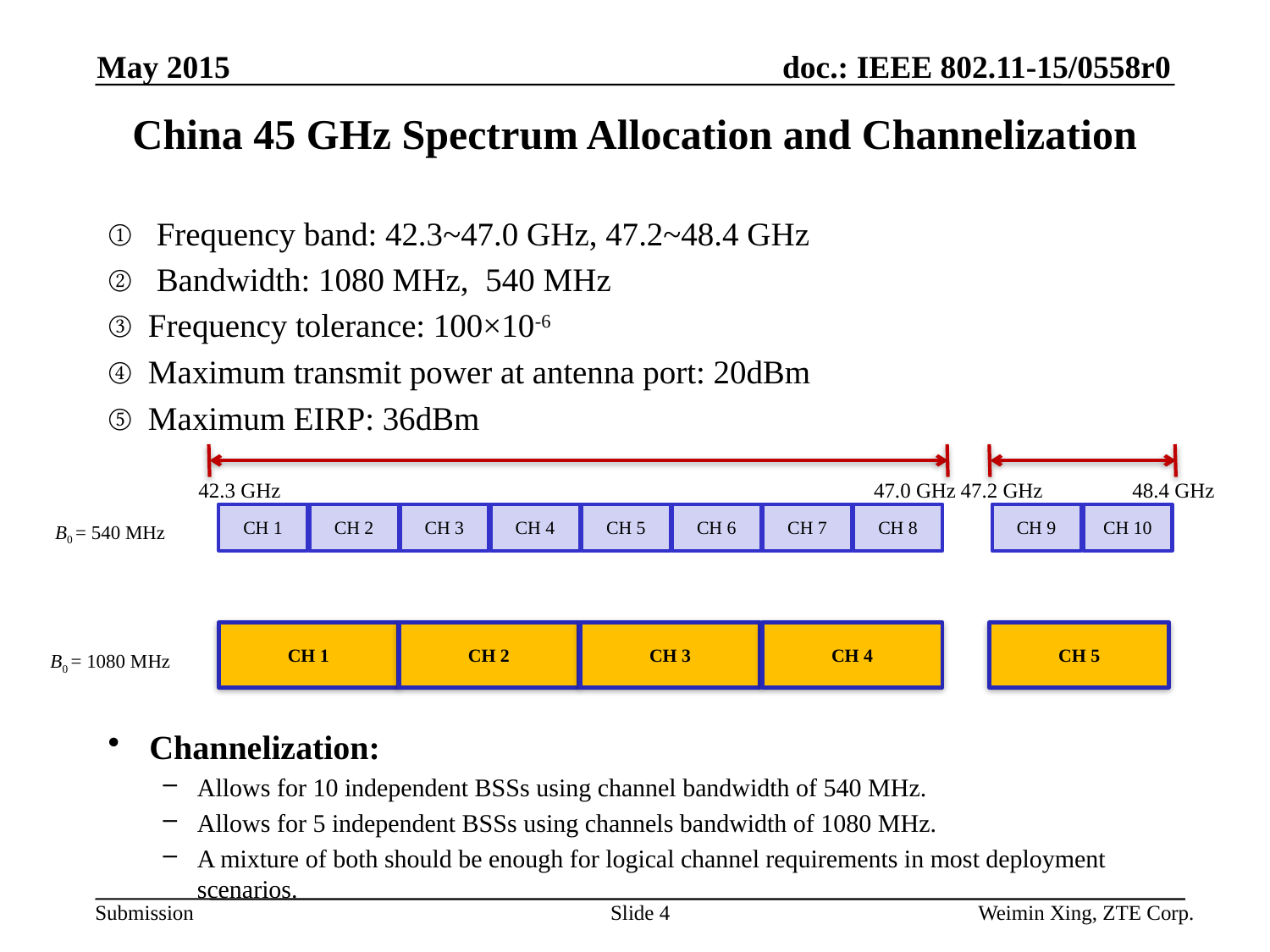

May 2015
# China 45 GHz Spectrum Allocation and Channelization
 Frequency band: 42.3~47.0 GHz, 47.2~48.4 GHz
 Bandwidth: 1080 MHz,  540 MHz
Frequency tolerance: 100×10-6
Maximum transmit power at antenna port: 20dBm
Maximum EIRP: 36dBm
42.3 GHz
47.0 GHz
47.2 GHz
48.4 GHz
CH 1
CH 2
CH 3
CH 4
CH 5
CH 6
CH 7
CH 8
CH 9
CH 10
B0 = 540 MHz
CH 1
CH 2
CH 3
CH 4
CH 5
B0 = 1080 MHz
Channelization:
Allows for 10 independent BSSs using channel bandwidth of 540 MHz.
Allows for 5 independent BSSs using channels bandwidth of 1080 MHz.
A mixture of both should be enough for logical channel requirements in most deployment scenarios.
Slide 4
Weimin Xing, ZTE Corp.